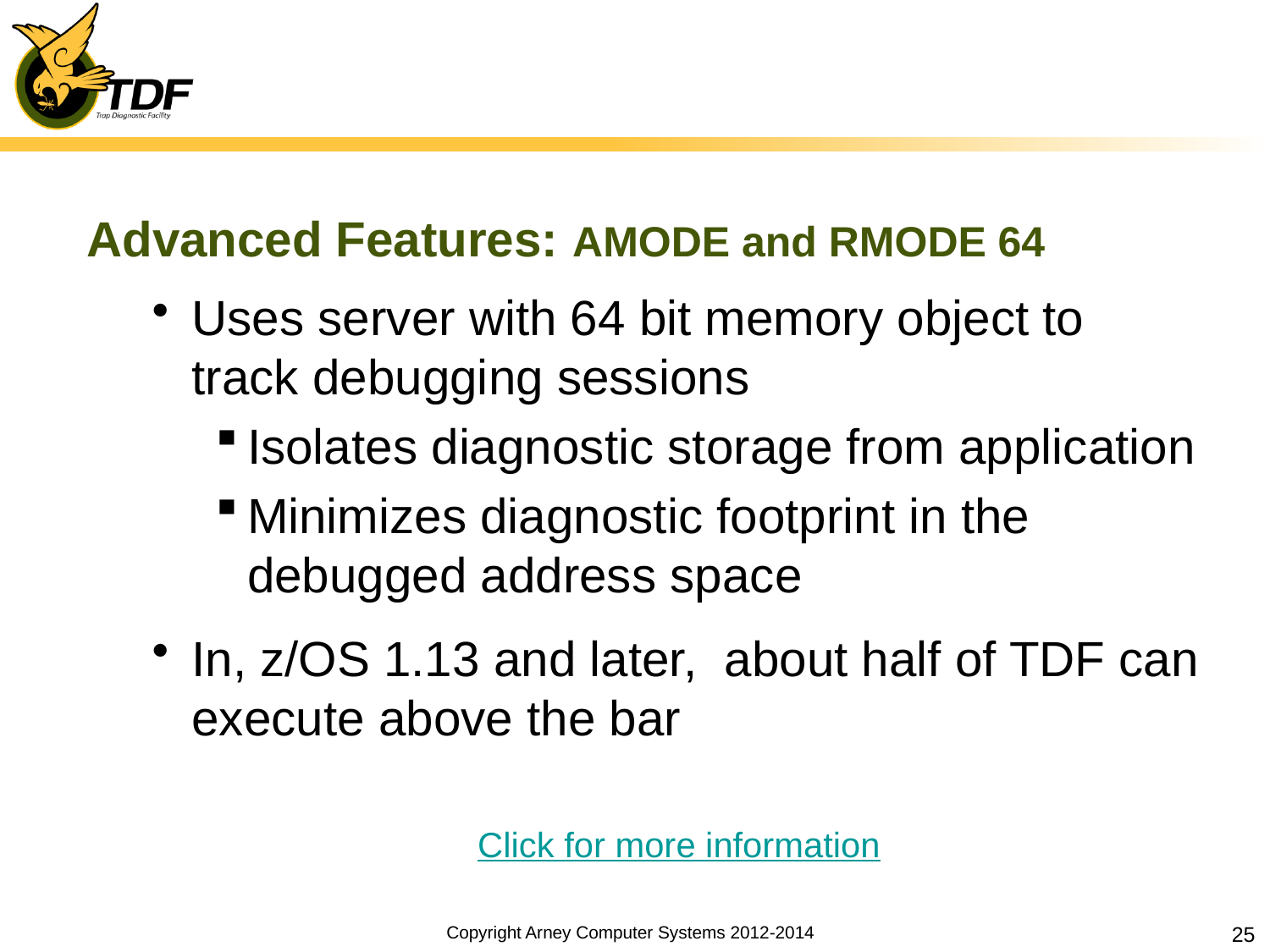

# Advanced Features: AMODE and RMODE 64
Uses server with 64 bit memory object to track debugging sessions
Isolates diagnostic storage from application
Minimizes diagnostic footprint in the debugged address space
In, z/OS 1.13 and later,  about half of TDF can execute above the bar
Click for more information

Copyright Arney Computer Systems 2012-2014
25